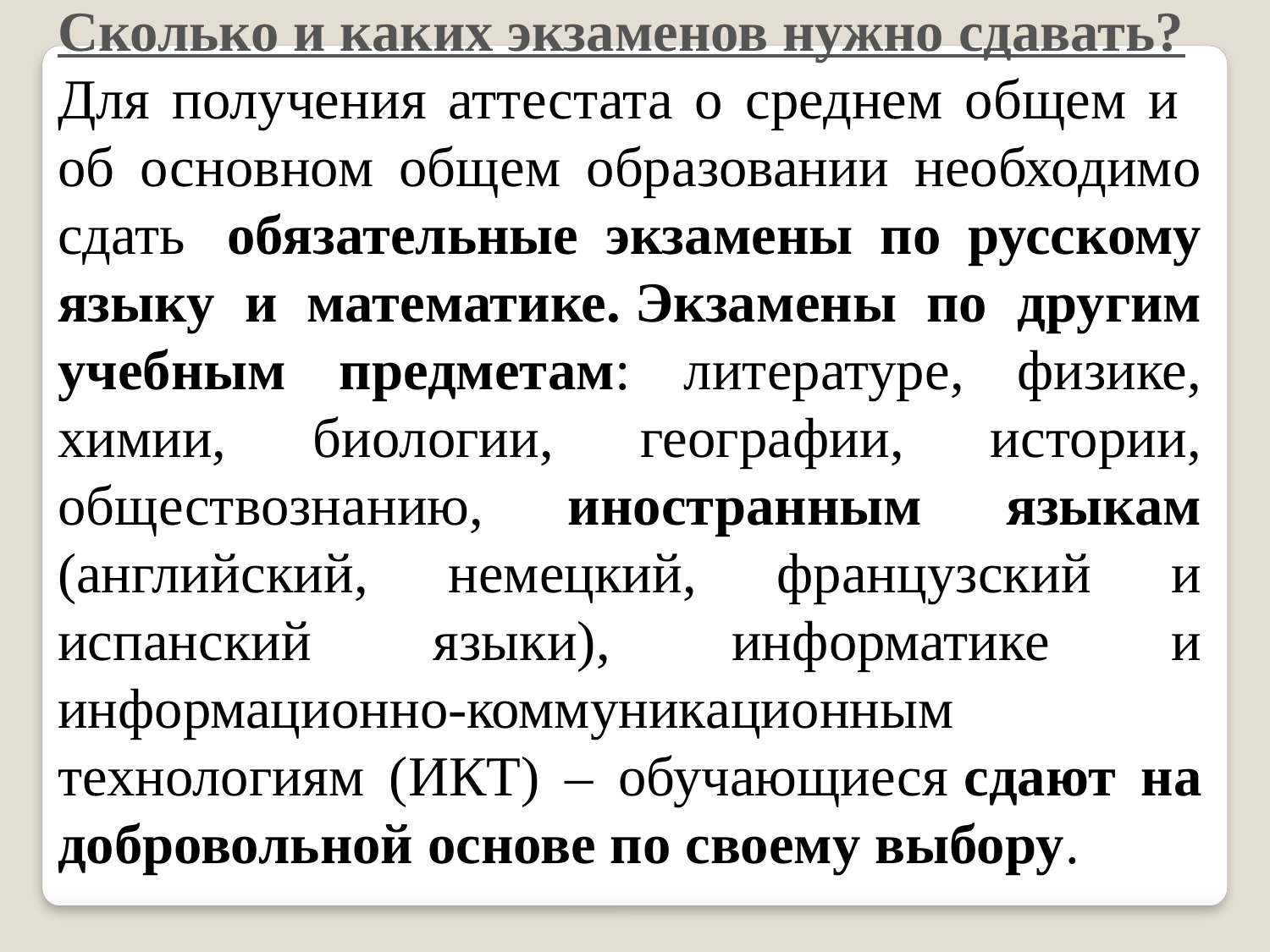

Сколько и каких экзаменов нужно сдавать?
Для получения аттестата о среднем общем и  об основном общем образовании необходимо сдать  обязательные экзамены по русскому языку и математике. Экзамены по другим учебным предметам: литературе, физике, химии, биологии, географии, истории, обществознанию, иностранным языкам (английский, немецкий, французский и испанский языки), информатике и информационно-коммуникационным технологиям (ИКТ) – обучающиеся сдают на добровольной основе по своему выбору.